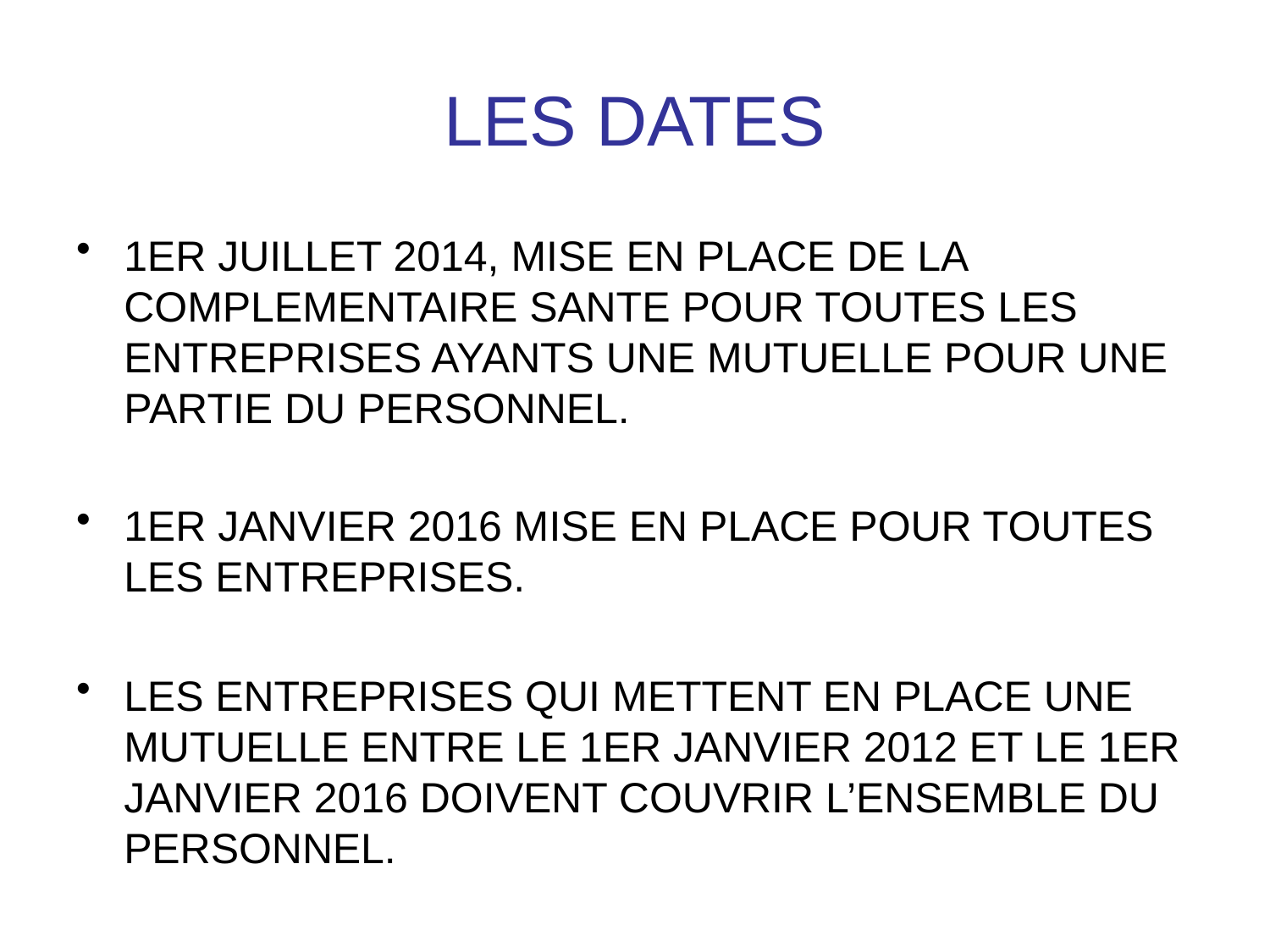

# LES DATES
1ER JUILLET 2014, MISE EN PLACE DE LA COMPLEMENTAIRE SANTE POUR TOUTES LES ENTREPRISES AYANTS UNE MUTUELLE POUR UNE PARTIE DU PERSONNEL.

1ER JANVIER 2016 MISE EN PLACE POUR TOUTES LES ENTREPRISES.

LES ENTREPRISES QUI METTENT EN PLACE UNE MUTUELLE ENTRE LE 1ER JANVIER 2012 ET LE 1ER JANVIER 2016 DOIVENT COUVRIR L’ENSEMBLE DU PERSONNEL.